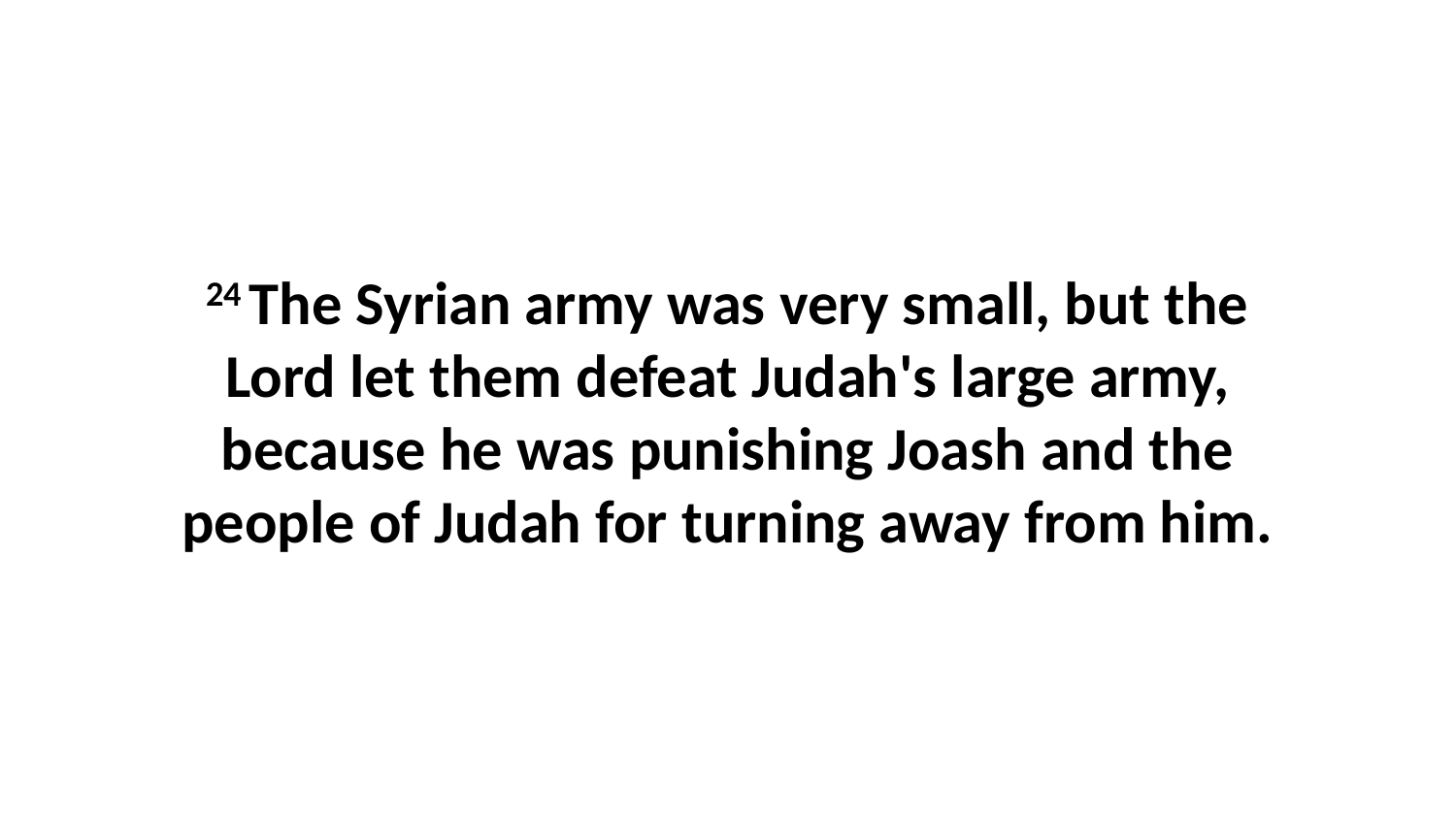

24 The Syrian army was very small, but the Lord let them defeat Judah's large army, because he was punishing Joash and the people of Judah for turning away from him.